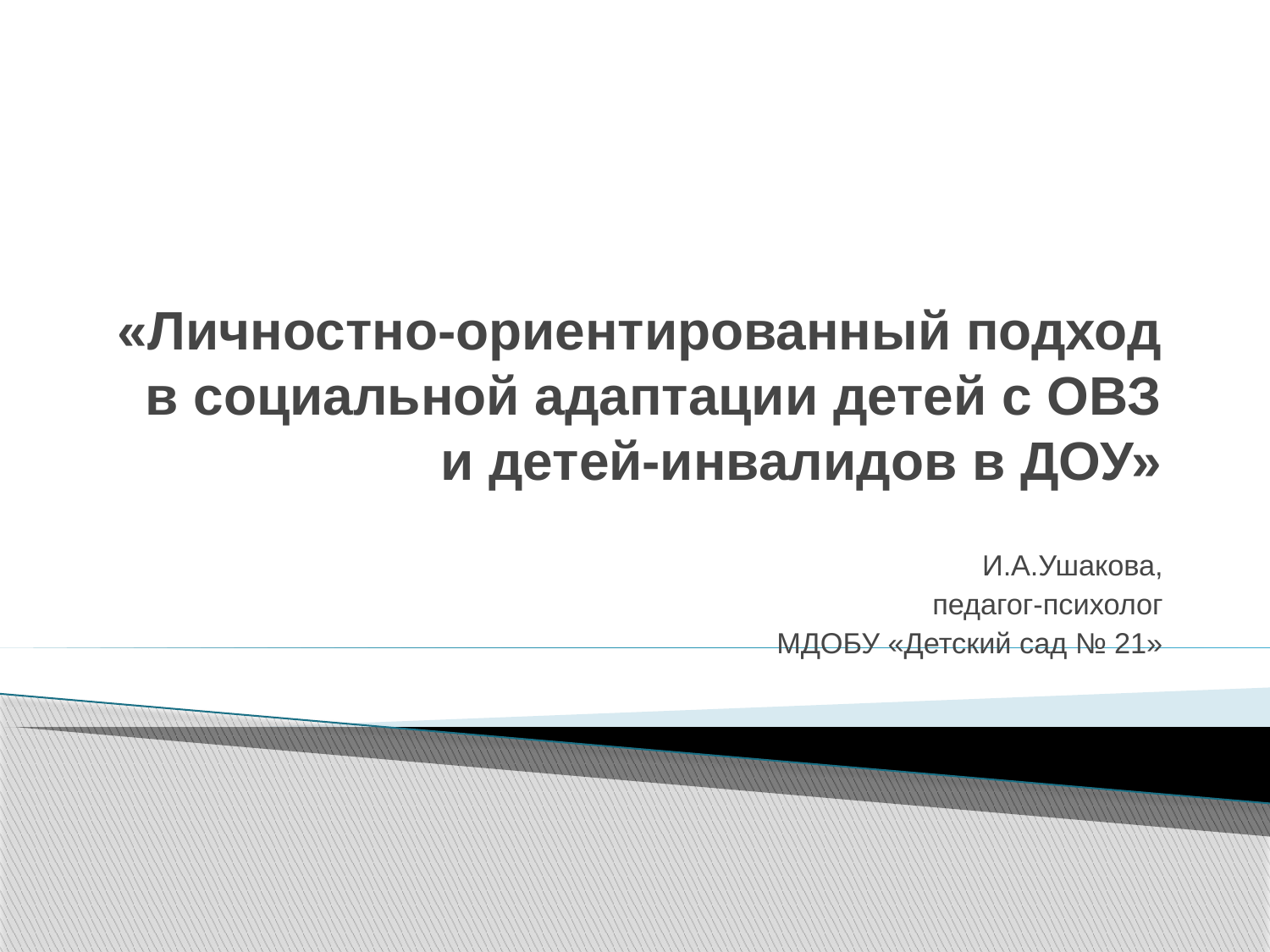

# «Личностно-ориентированный подход в социальной адаптации детей с ОВЗ и детей-инвалидов в ДОУ»

И.А.Ушакова,
педагог-психолог
МДОБУ «Детский сад № 21»